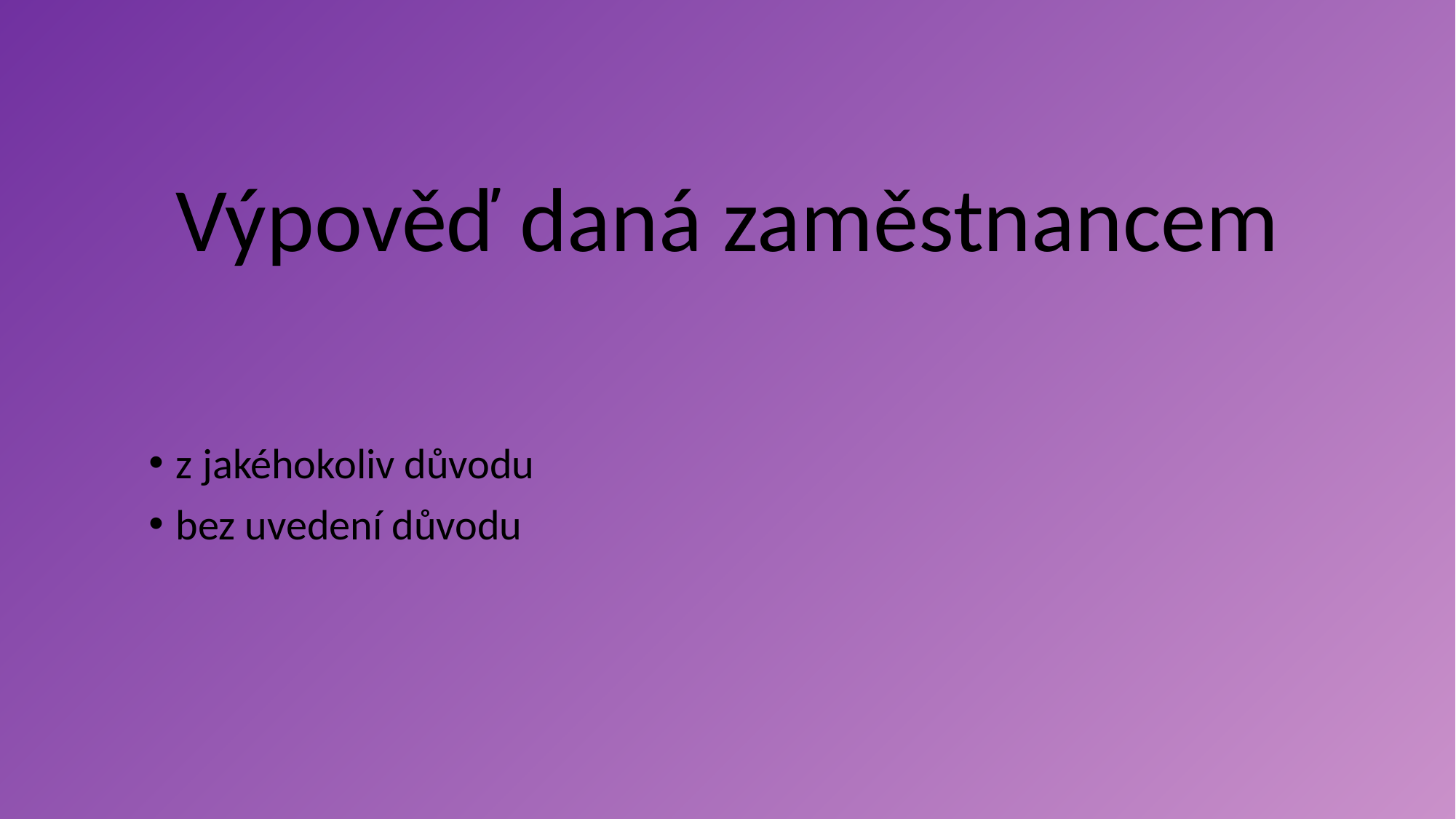

# Výpověď daná zaměstnancem

z jakéhokoliv důvodu
bez uvedení důvodu